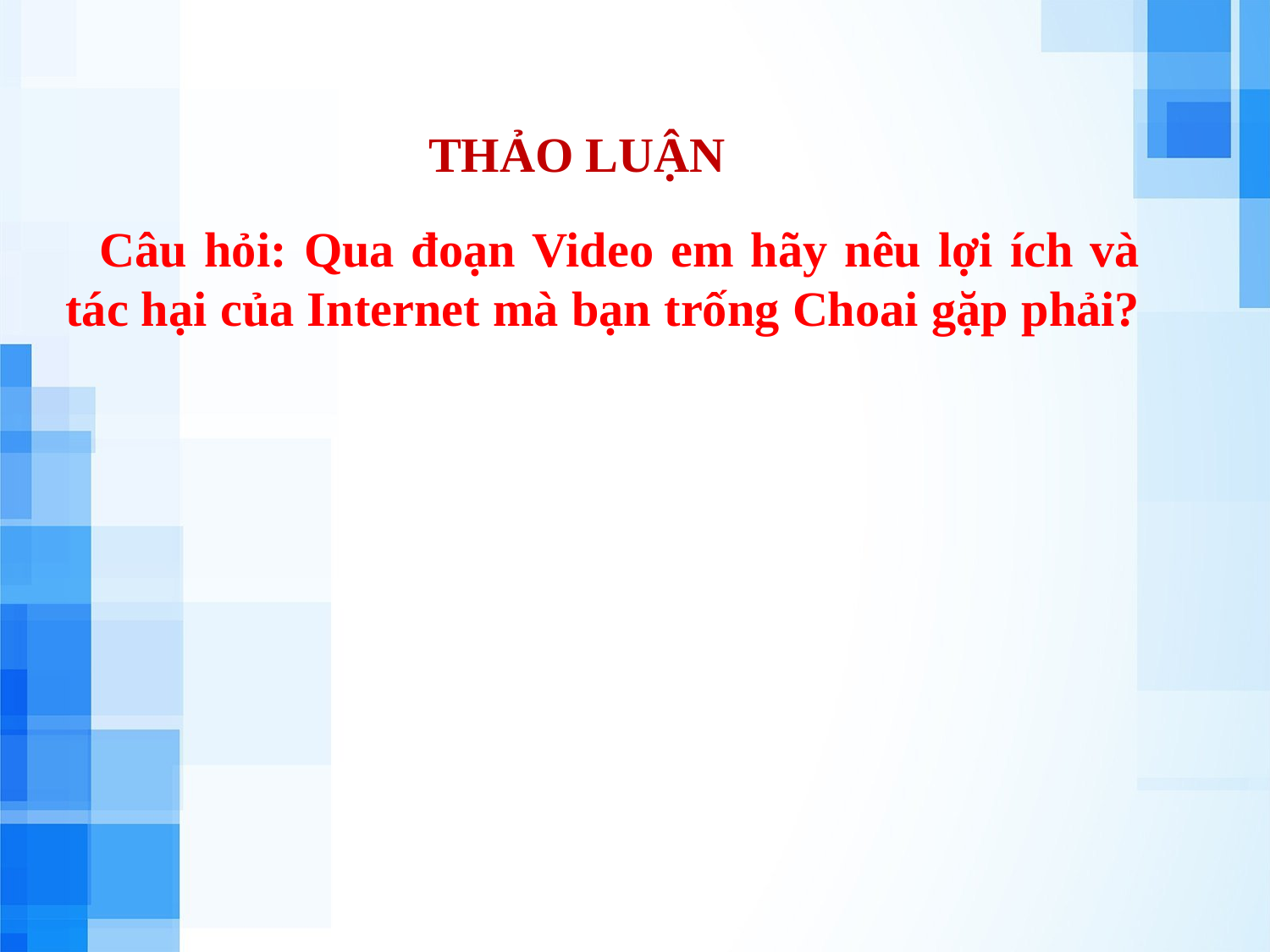

THẢO LUẬN
  Câu hỏi: Qua đoạn Video em hãy nêu lợi ích và tác hại của Internet mà bạn trống Choai gặp phải?